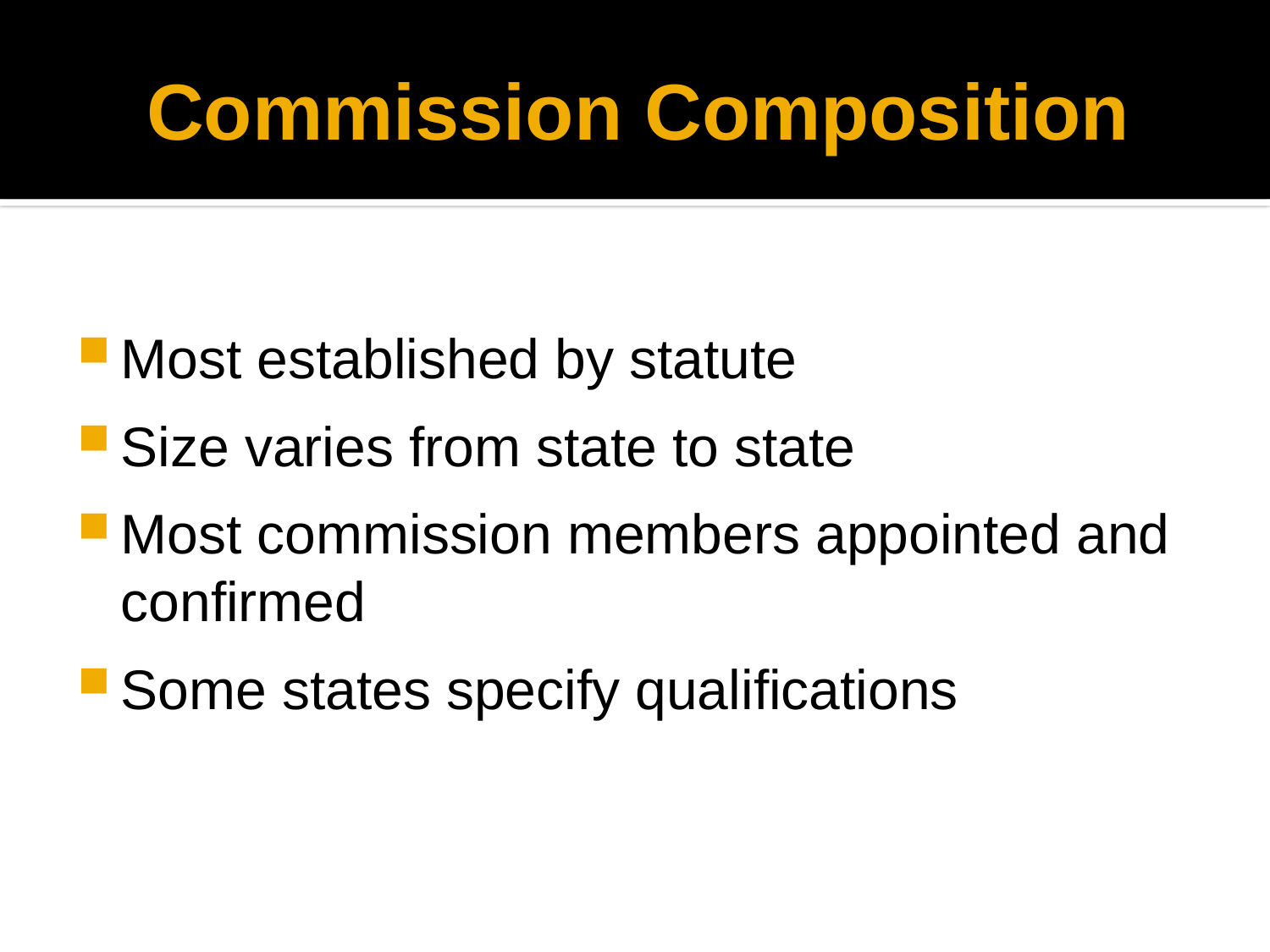

# Commission Composition
Most established by statute
Size varies from state to state
Most commission members appointed and confirmed
Some states specify qualifications